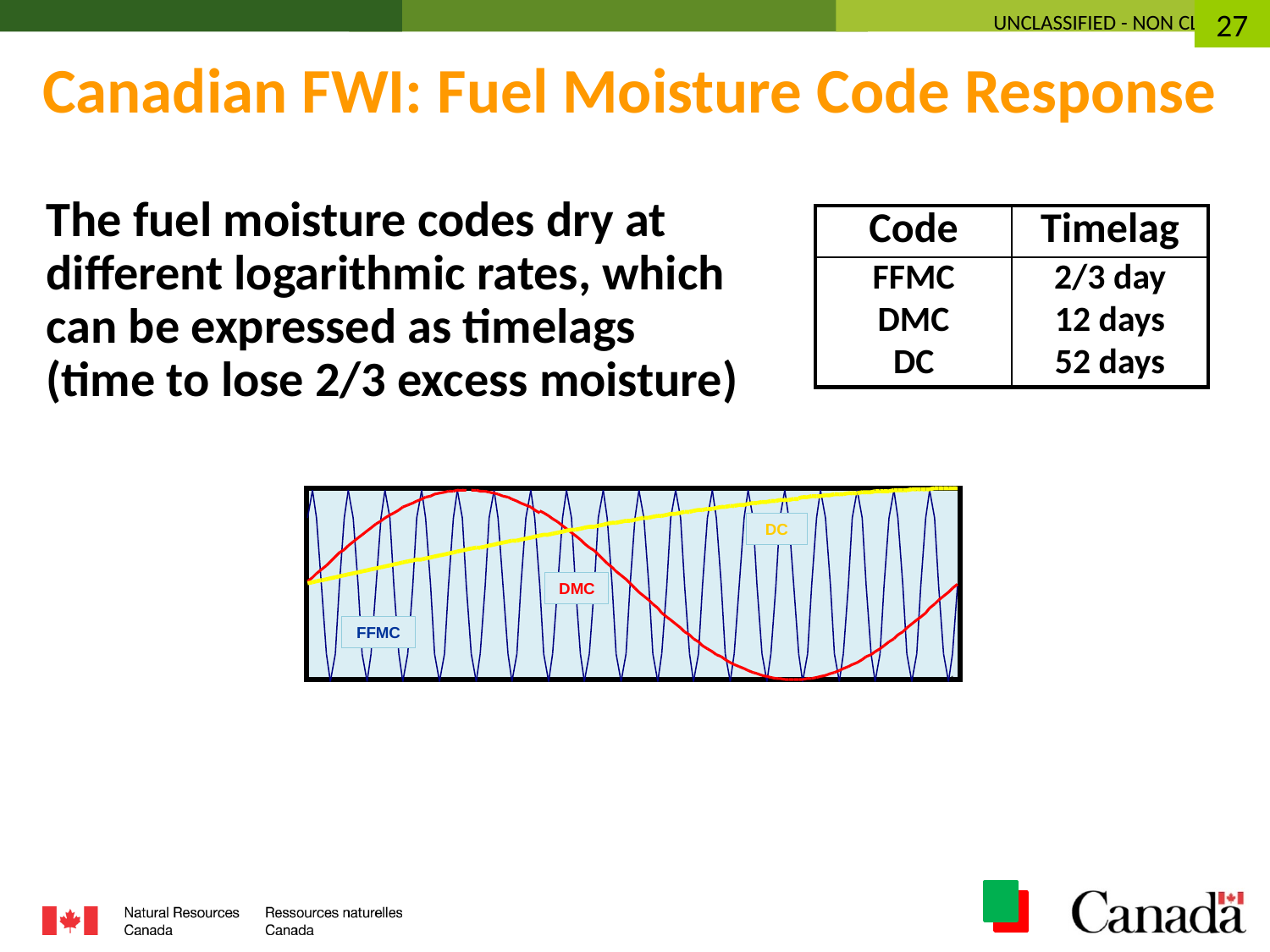

27
Canadian FWI: Fuel Moisture Code Response
The fuel moisture codes dry at different logarithmic rates, which can be expressed as timelags
(time to lose 2/3 excess moisture)
| Code | Timelag |
| --- | --- |
| FFMC DMC DC | 2/3 day 12 days 52 days |

DC

DMC

FFMC

-1